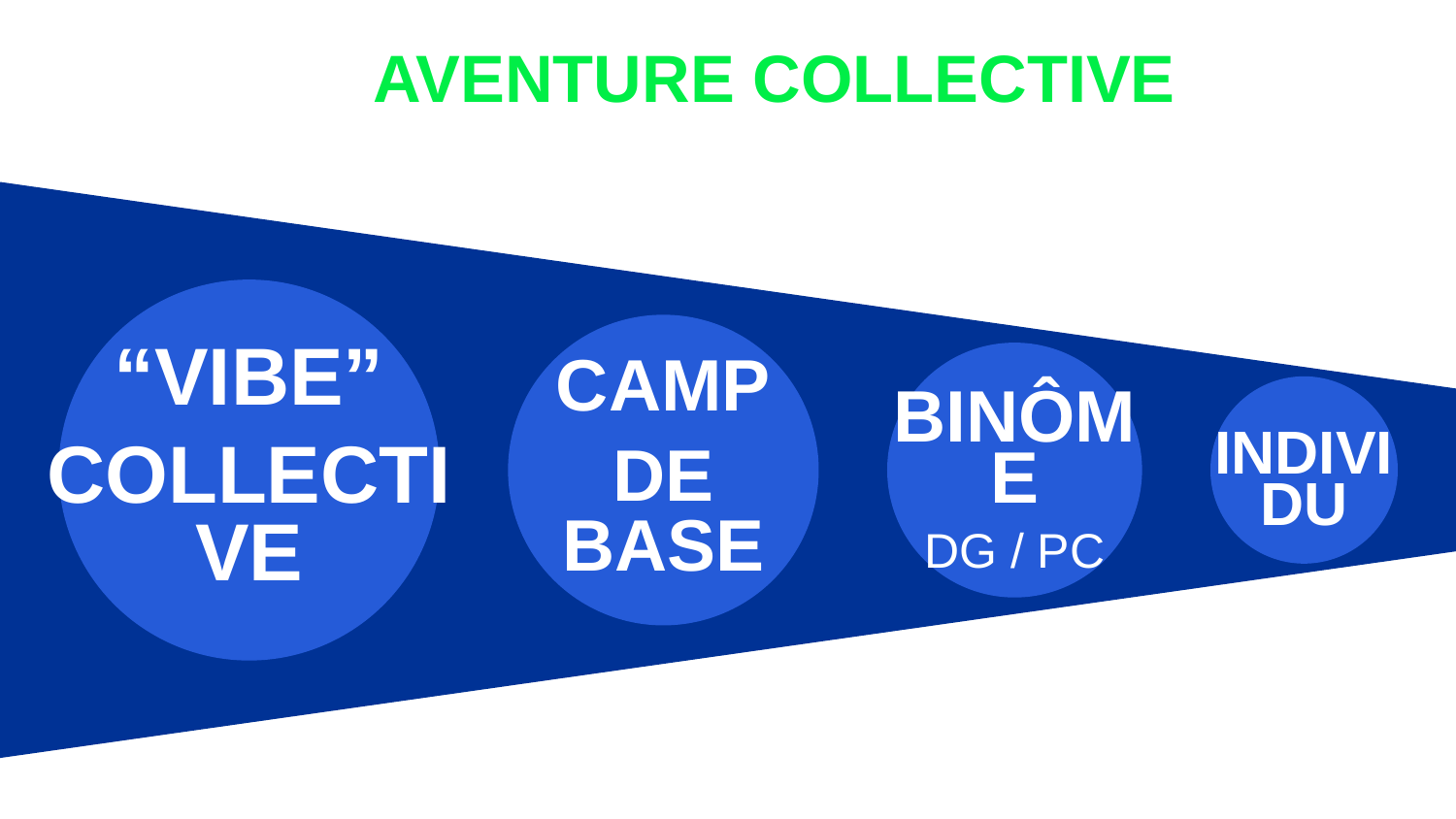

UNE AVENTURE COLLECTIVE À DIFFÉRENTES ÉCHELLES

“VIBE”
COLLECTIVE
CAMP
DE BASE

BINÔME
DG / PC
INDIVIDU